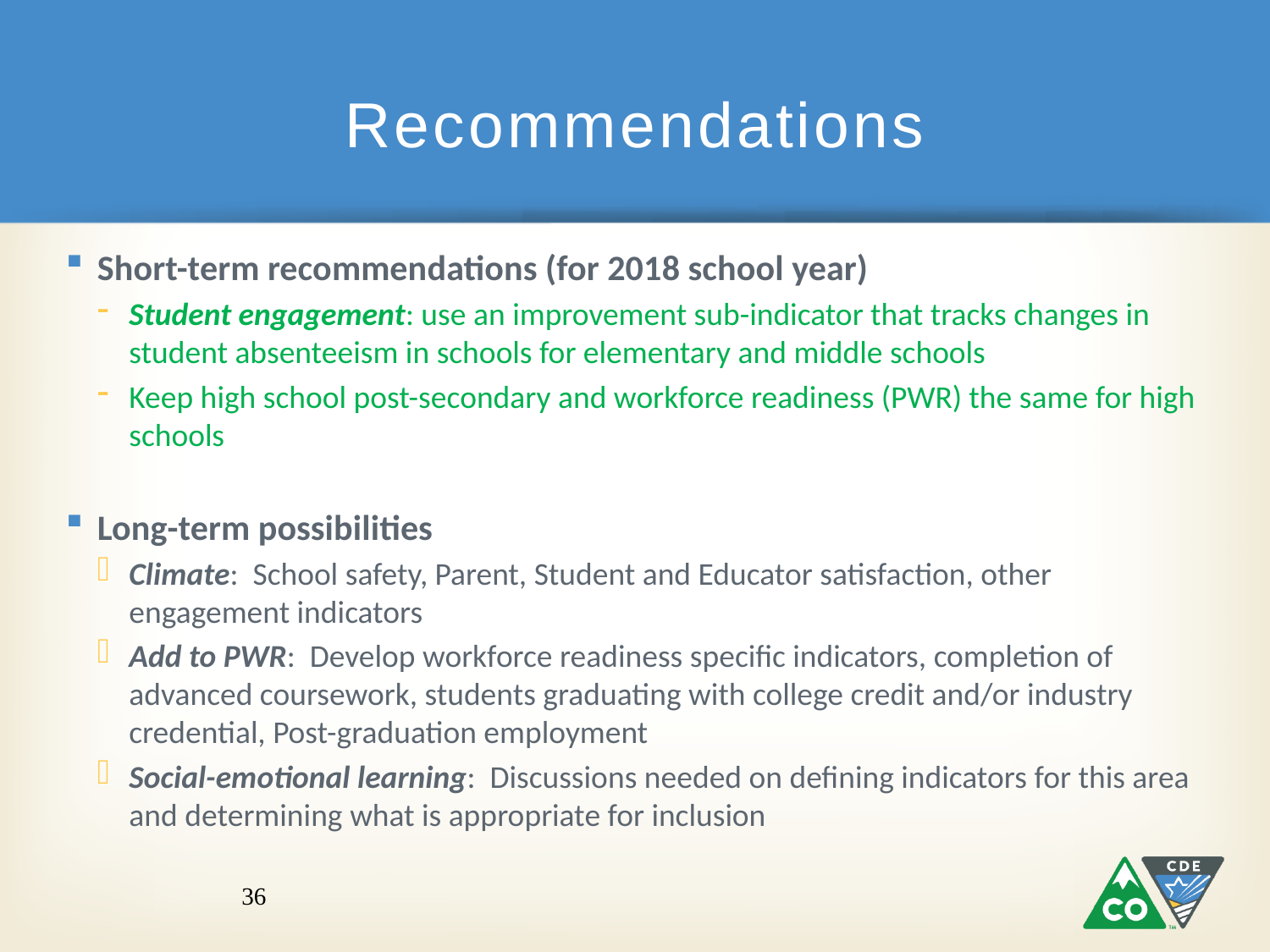

# Recommendations
Short-term recommendations (for 2018 school year)
Student engagement: use an improvement sub-indicator that tracks changes in student absenteeism in schools for elementary and middle schools
Keep high school post-secondary and workforce readiness (PWR) the same for high schools

Long-term possibilities
Climate:  School safety, Parent, Student and Educator satisfaction, other engagement indicators
Add to PWR:  Develop workforce readiness specific indicators, completion of advanced coursework, students graduating with college credit and/or industry credential, Post-graduation employment
Social-emotional learning:  Discussions needed on defining indicators for this area and determining what is appropriate for inclusion

36